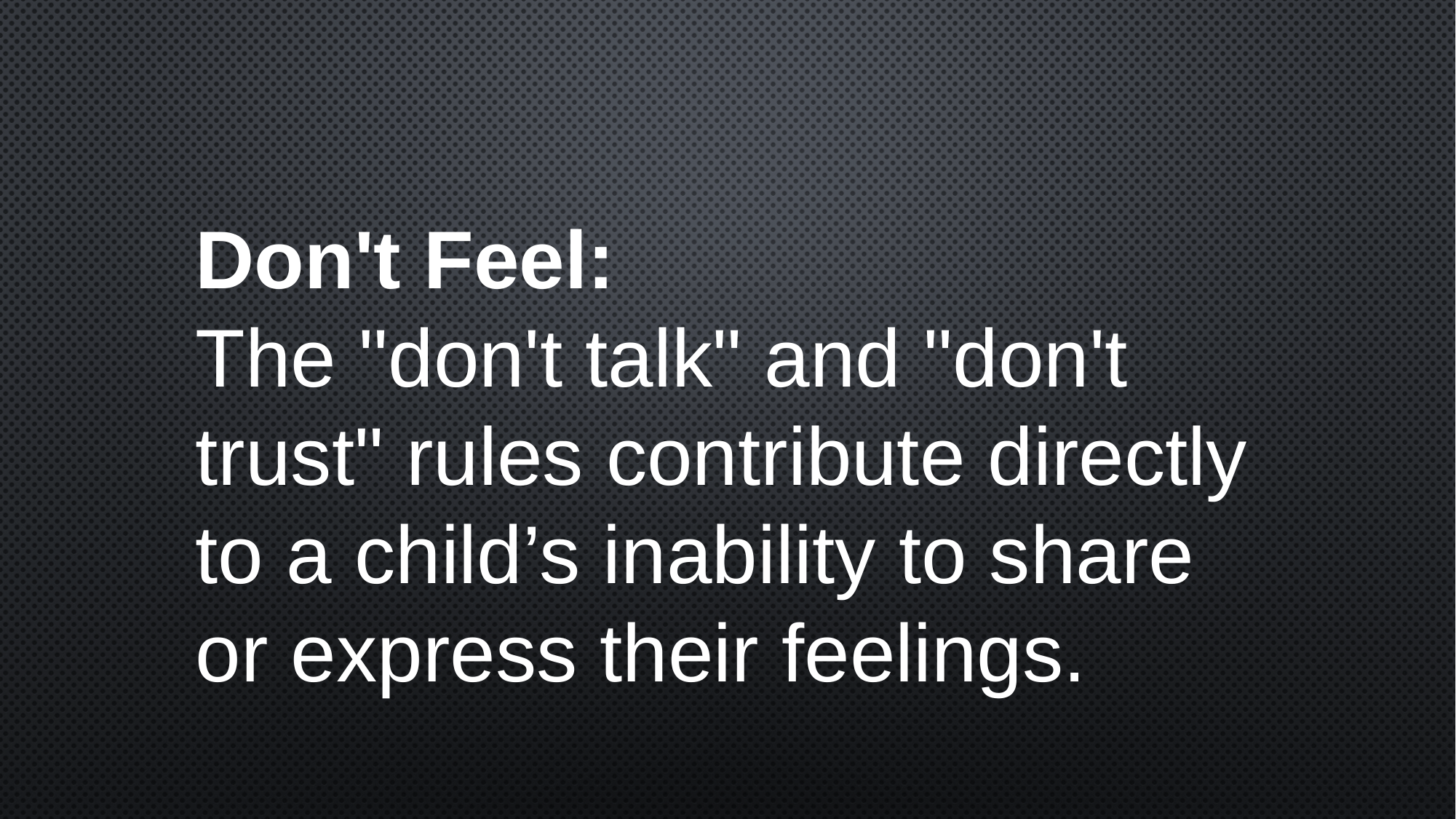

Don't Feel: 
The "don't talk" and "don't trust" rules contribute directly to a child’s inability to share or express their feelings.